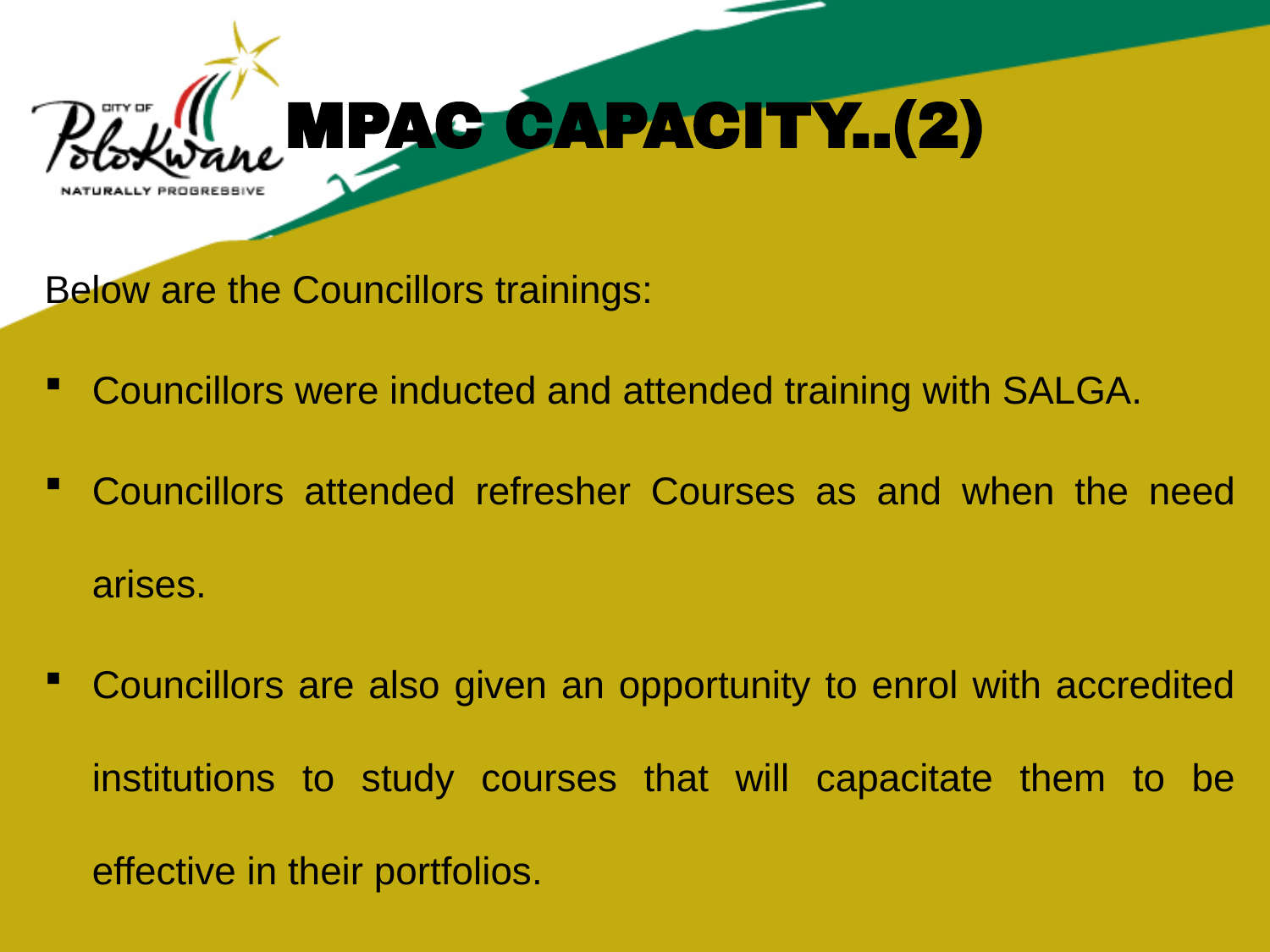

# MPAC CAPACITY..(2)
Below are the Councillors trainings:
Councillors were inducted and attended training with SALGA.
Councillors attended refresher Courses as and when the need arises.
Councillors are also given an opportunity to enrol with accredited institutions to study courses that will capacitate them to be effective in their portfolios.